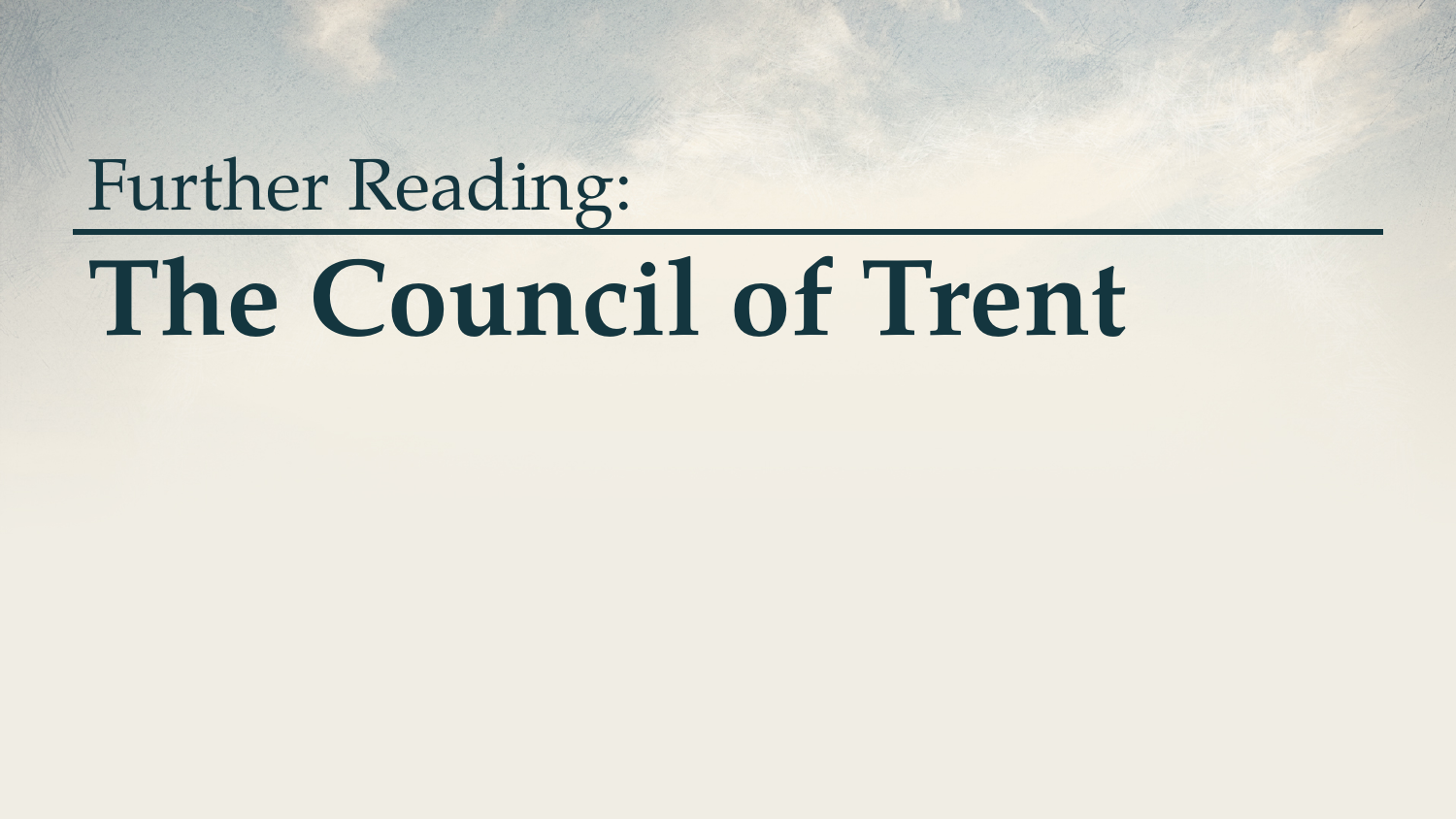

Further Reading:
# The Council of Trent